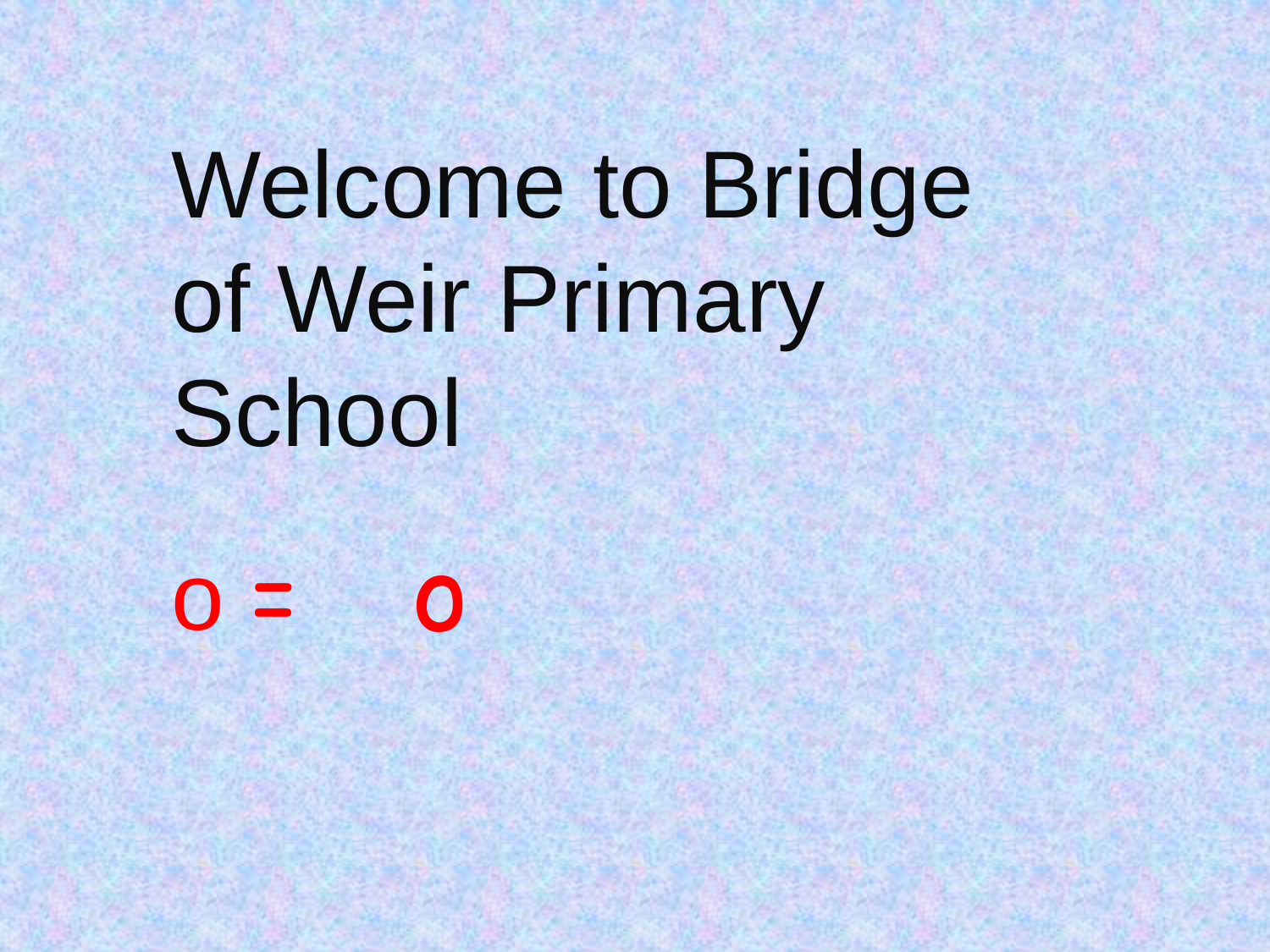

Welcome to Bridge of Weir Primary School

o =    o